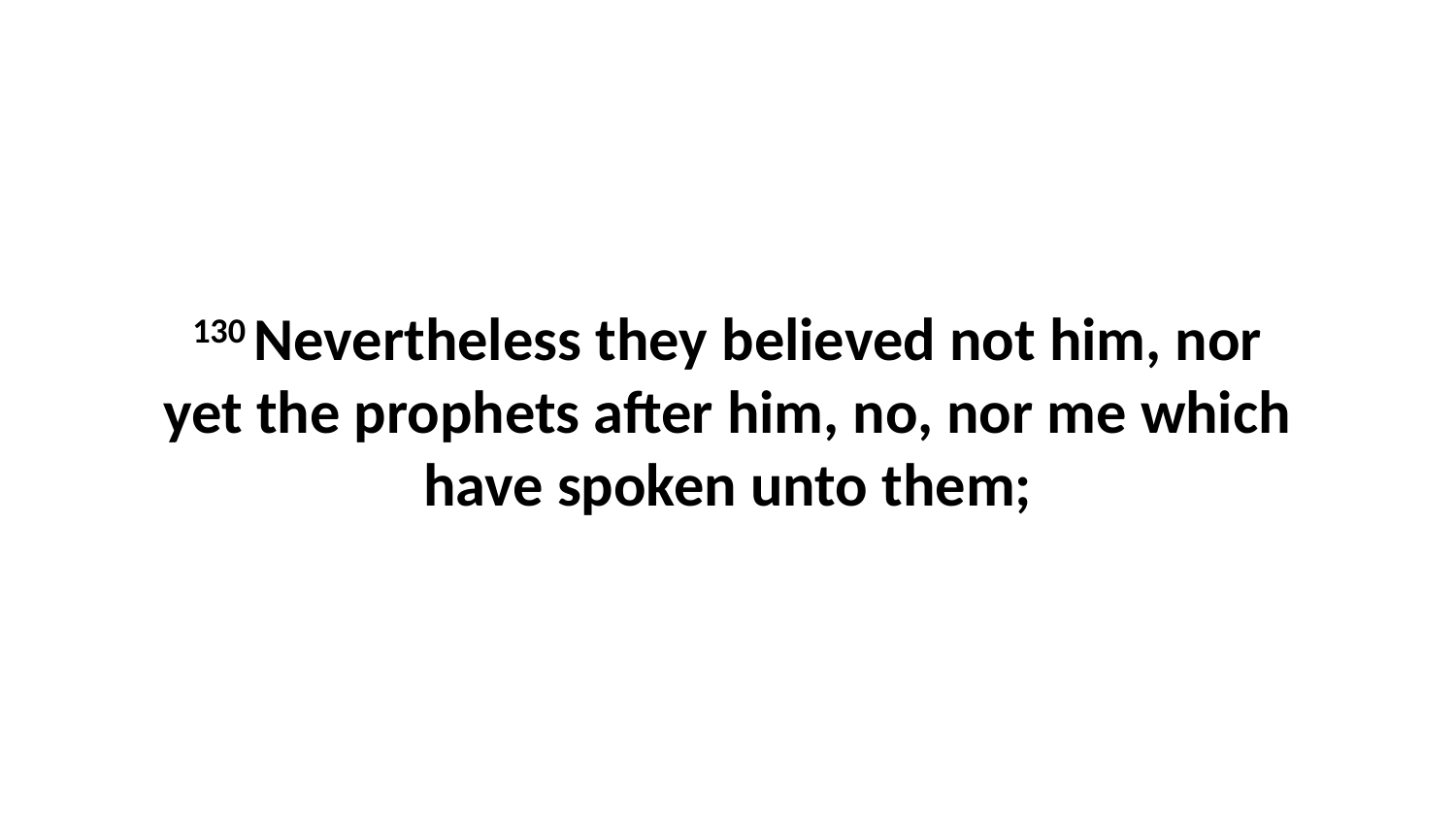

130 Nevertheless they believed not him, nor yet the prophets after him, no, nor me which have spoken unto them;